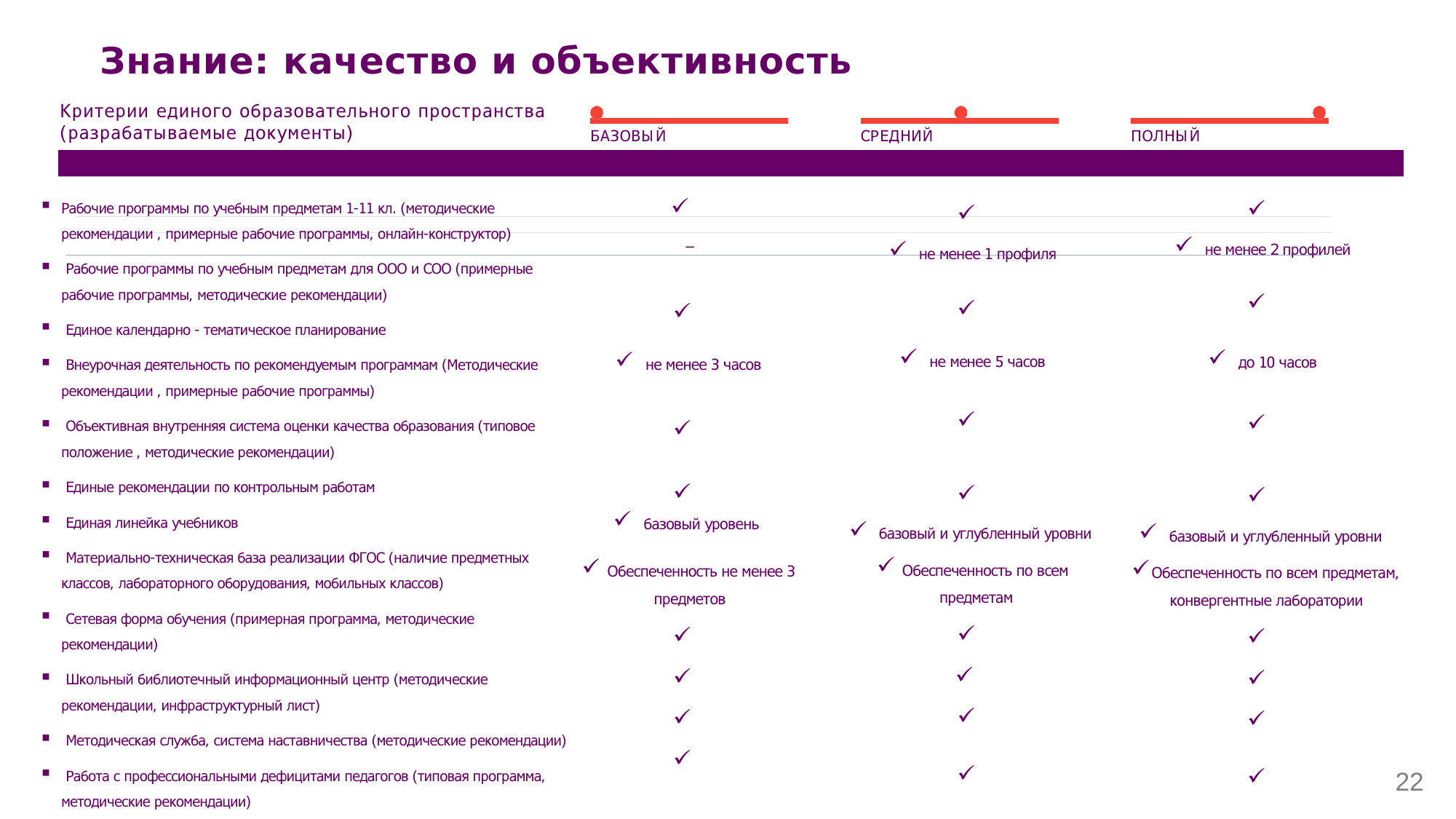

# Знание: качество и объективность
Критерии единого образовательного пространства  (разрабатываемые документы)

БАЗОВЫЙ
СРЕДНИЙ
ПОЛНЫЙ

Рабочие программы по учебным предметам 1-11 кл. (методические рекомендации , примерные рабочие программы, онлайн-конструктор)
 Рабочие программы по учебным предметам для ООО и СОО (примерные рабочие программы, методические рекомендации)
 Единое календарно - тематическое планирование
 Внеурочная деятельность по рекомендуемым программам (Методические рекомендации , примерные рабочие программы)
 Объективная внутренняя система оценки качества образования (типовое положение , методические рекомендации)
 Единые рекомендации по контрольным работам
 Единая линейка учебников
 Материально-техническая база реализации ФГОС (наличие предметных классов, лабораторного оборудования, мобильных классов)
 Сетевая форма обучения (примерная программа, методические рекомендации)
 Школьный библиотечный информационный центр (методические рекомендации, инфраструктурный лист)
 Методическая служба, система наставничества (методические рекомендации)
 Работа с профессиональными дефицитами педагогов (типовая программа, методические рекомендации)

–

 не менее 3 часов

 базовый уровень

Обеспеченность не менее 3 предметов

 не менее 2 профилей

 до 10 часов

 базовый и углубленный уровни
Обеспеченность по всем предметам, конвергентные лаборатории

 не менее 1 профиля

 не менее 5 часов

 базовый и углубленный уровни
Обеспеченность по всем предметам

22